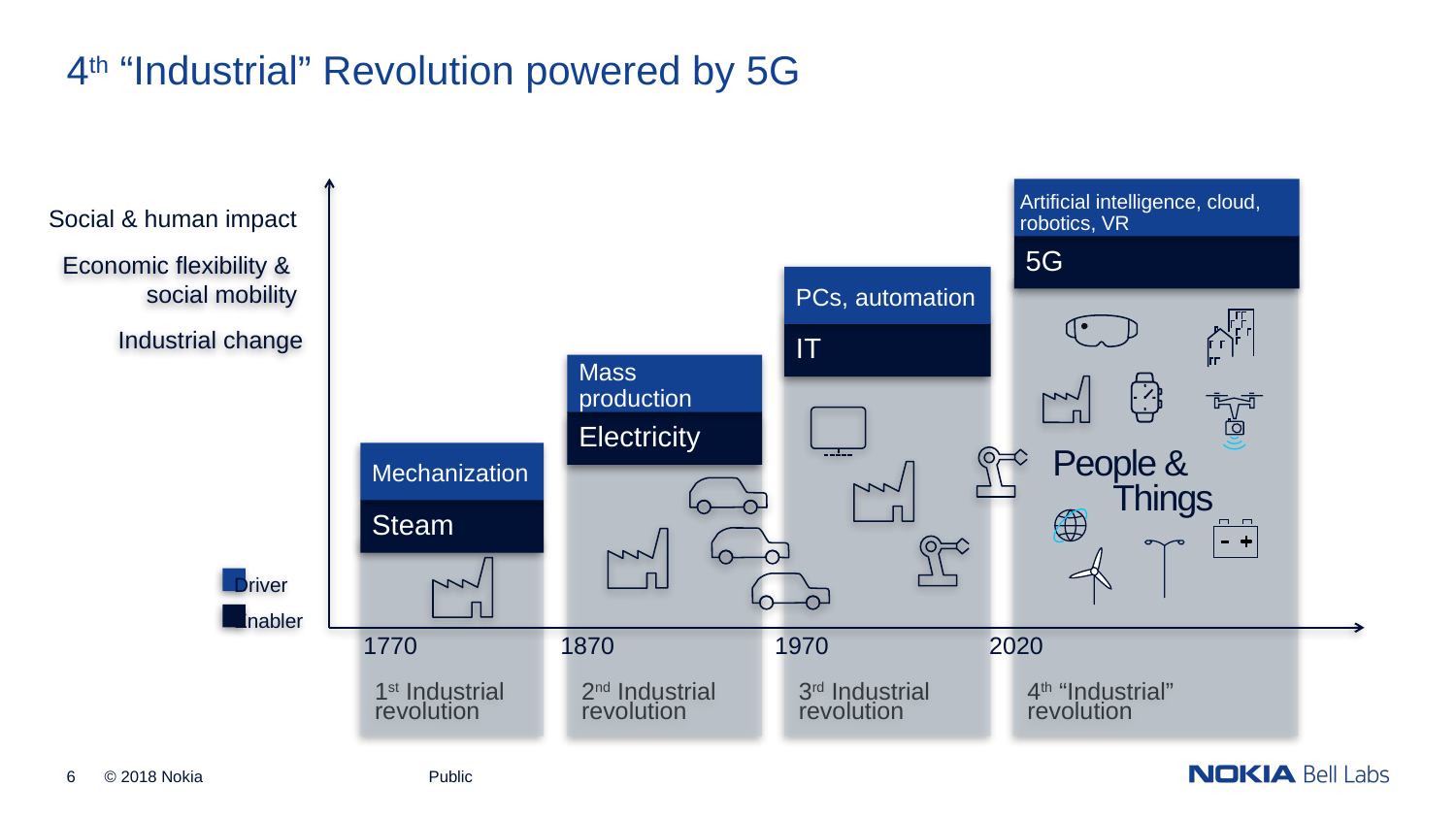

# 4th “Industrial” Revolution powered by 5G
Artificial intelligence, cloud, robotics, VR
5G
4th “Industrial” revolution
Social & human impact
Economic flexibility &
social mobility
Industrial change
PCs, automation
IT
3rd Industrial revolution

Mass production
Electricity
2nd Industrial revolution

People &
   Things
Mechanization
Steam
1st Industrial revolution

Driver

Enabler
1770
1870
1970
2020
Public